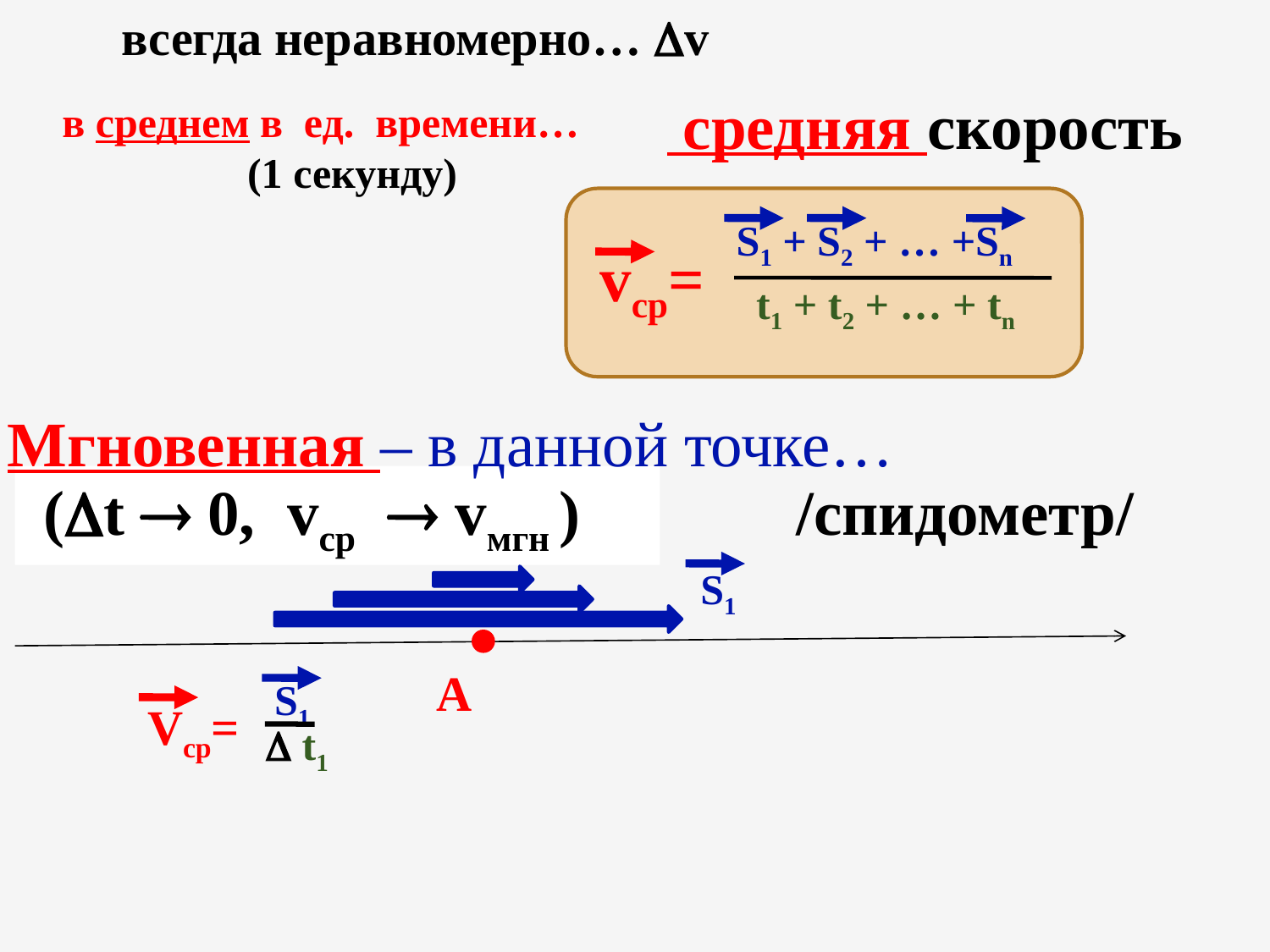

всегда неравномерно… Δv
 средняя скорость
в среднем в  ед.  времени…
(1 секунду)

S1 + S2 + … +Sn
vср=
t1 + t2 + … + tn
Мгновенная – в данной точке…
 (Δt → 0,  vср  → vмгн )
/спидометр/
S1

А
S1
Vср=
Δ t1